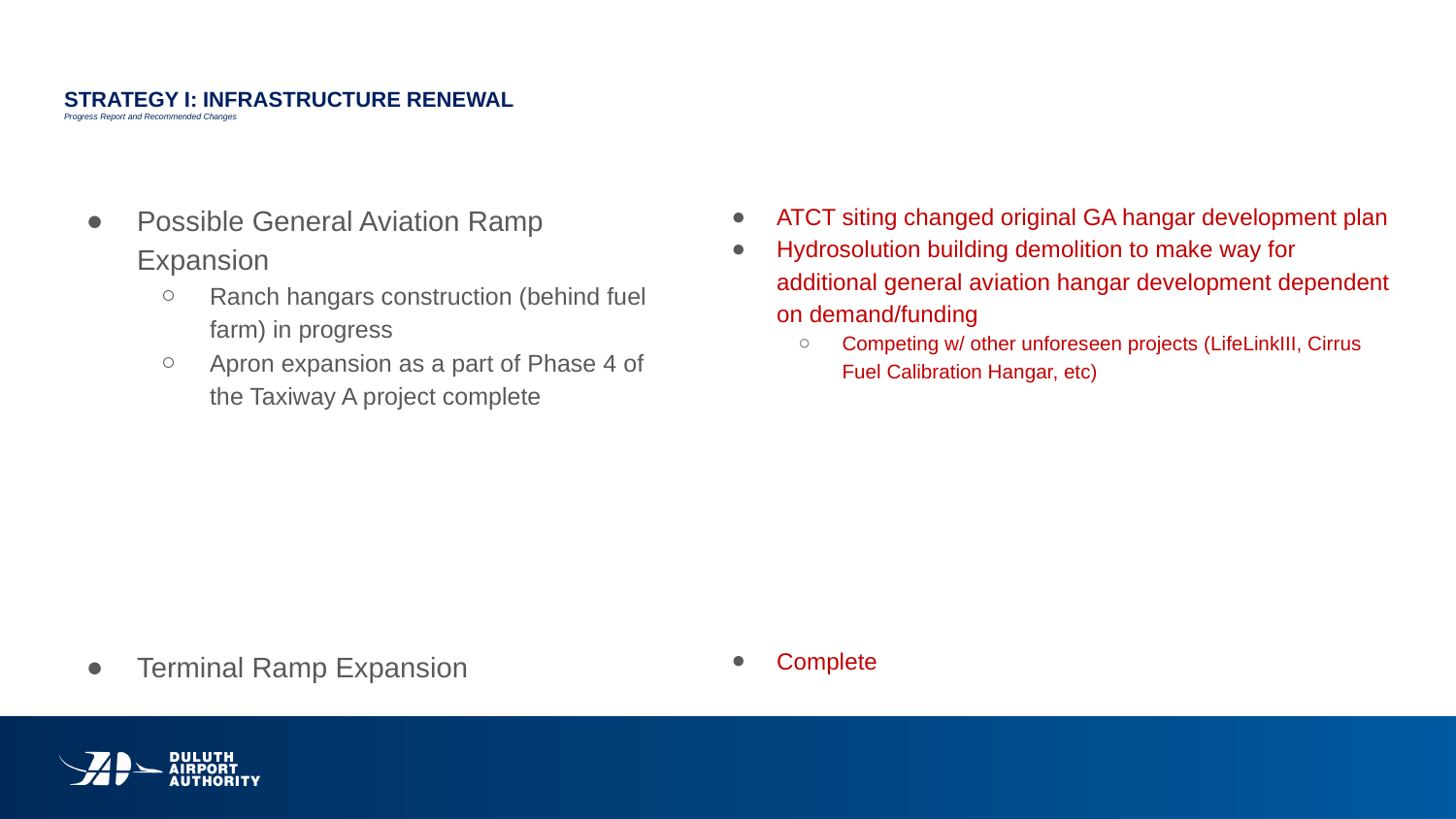

# STRATEGY I: INFRASTRUCTURE RENEWAL Progress Report and Recommended Changes
Possible General Aviation Ramp Expansion
Ranch hangars construction (behind fuel farm) in progress
Apron expansion as a part of Phase 4 of the Taxiway A project complete

Terminal Ramp Expansion
ATCT siting changed original GA hangar development plan
Hydrosolution building demolition to make way for additional general aviation hangar development dependent on demand/funding
Competing w/ other unforeseen projects (LifeLinkIII, Cirrus Fuel Calibration Hangar, etc)

Complete